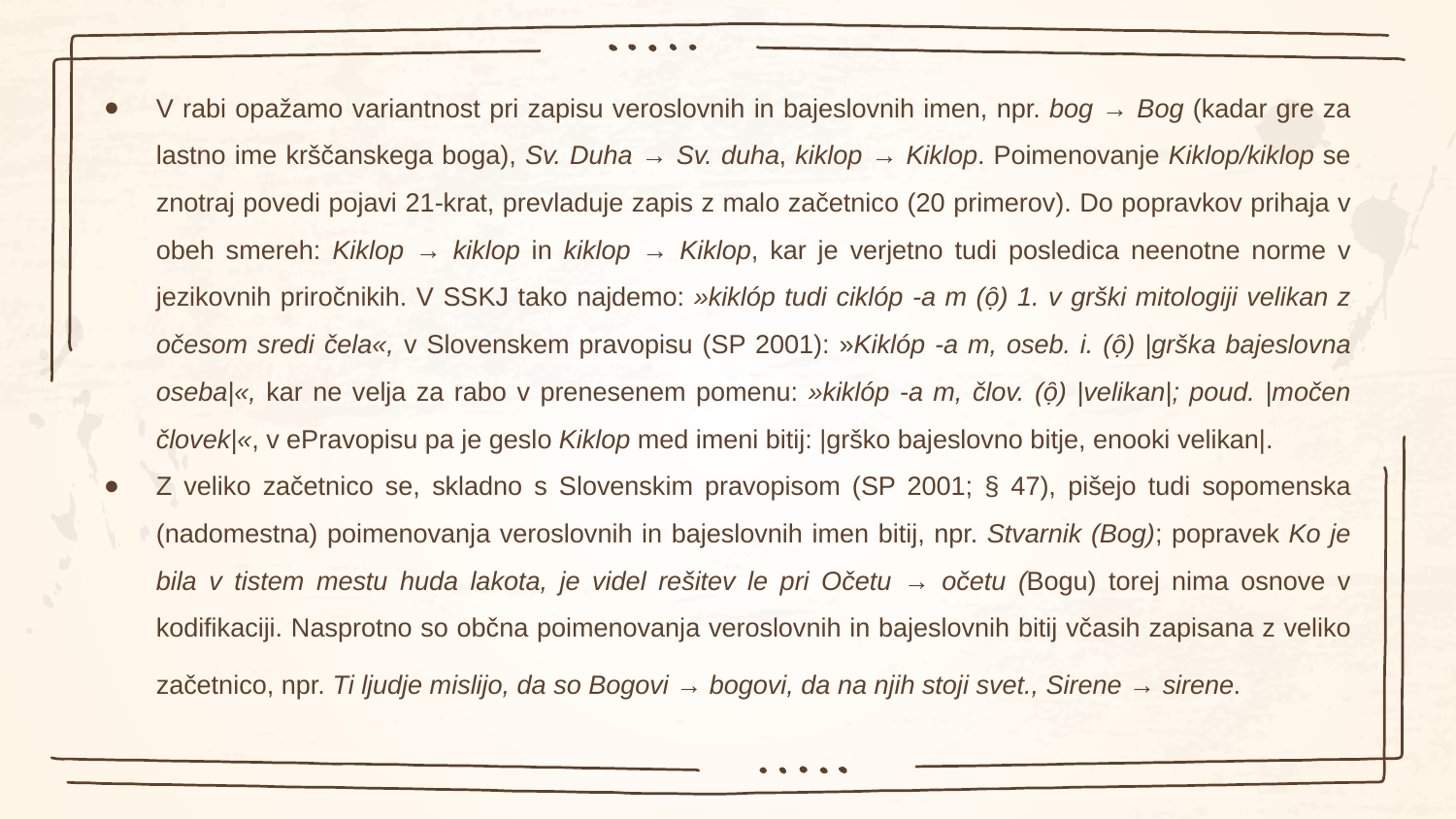

V rabi opažamo variantnost pri zapisu veroslovnih in bajeslovnih imen, npr. bog → Bog (kadar gre za lastno ime krščanskega boga), Sv. Duha → Sv. duha, kiklop → Kiklop. Poimenovanje Kiklop/kiklop se znotraj povedi pojavi 21-krat, prevladuje zapis z malo začetnico (20 primerov). Do popravkov prihaja v obeh smereh: Kiklop → kiklop in kiklop → Kiklop, kar je verjetno tudi posledica neenotne norme v jezikovnih priročnikih. V SSKJ tako najdemo: »kiklóp tudi ciklóp -a m (ọ̑) 1. v grški mitologiji velikan z očesom sredi čela«, v Slovenskem pravopisu (SP 2001): »Kiklóp -a m, oseb. i. (ọ̑) |grška bajeslovna oseba|«, kar ne velja za rabo v prenesenem pomenu: »kiklóp -a m, člov. (ọ̑) |velikan|; poud. |močen človek|«, v ePravopisu pa je geslo Kiklop med imeni bitij: |grško bajeslovno bitje, enooki velikan|.
Z veliko začetnico se, skladno s Slovenskim pravopisom (SP 2001; § 47), pišejo tudi sopomenska (nadomestna) poimenovanja veroslovnih in bajeslovnih imen bitij, npr. Stvarnik (Bog); popravek Ko je bila v tistem mestu huda lakota, je videl rešitev le pri Očetu → očetu (Bogu) torej nima osnove v kodifikaciji. Nasprotno so občna poimenovanja veroslovnih in bajeslovnih bitij včasih zapisana z veliko začetnico, npr. Ti ljudje mislijo, da so Bogovi → bogovi, da na njih stoji svet., Sirene → sirene.